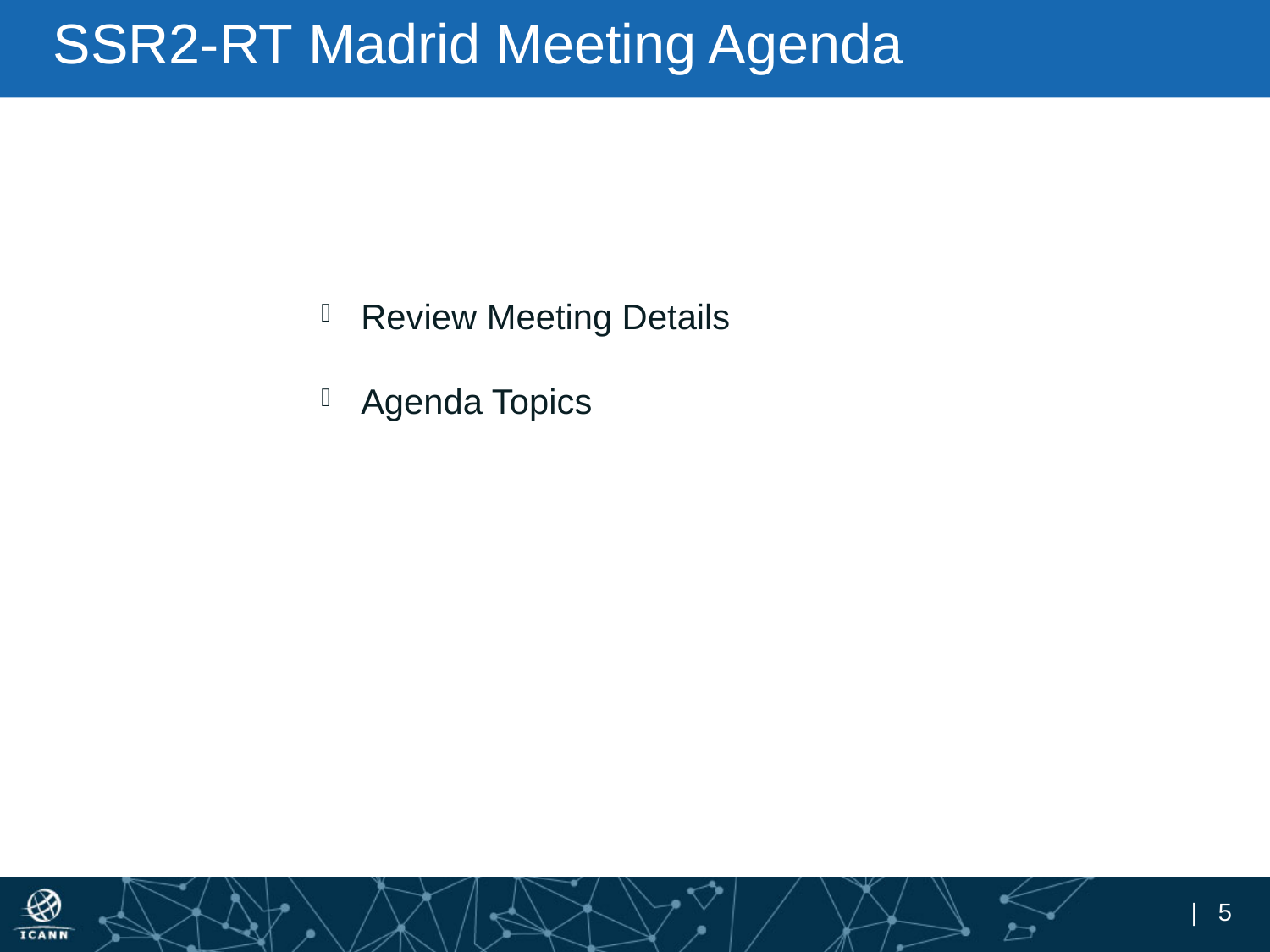

# SSR2-RT Madrid Meeting Agenda

Review Meeting Details

Agenda Topics